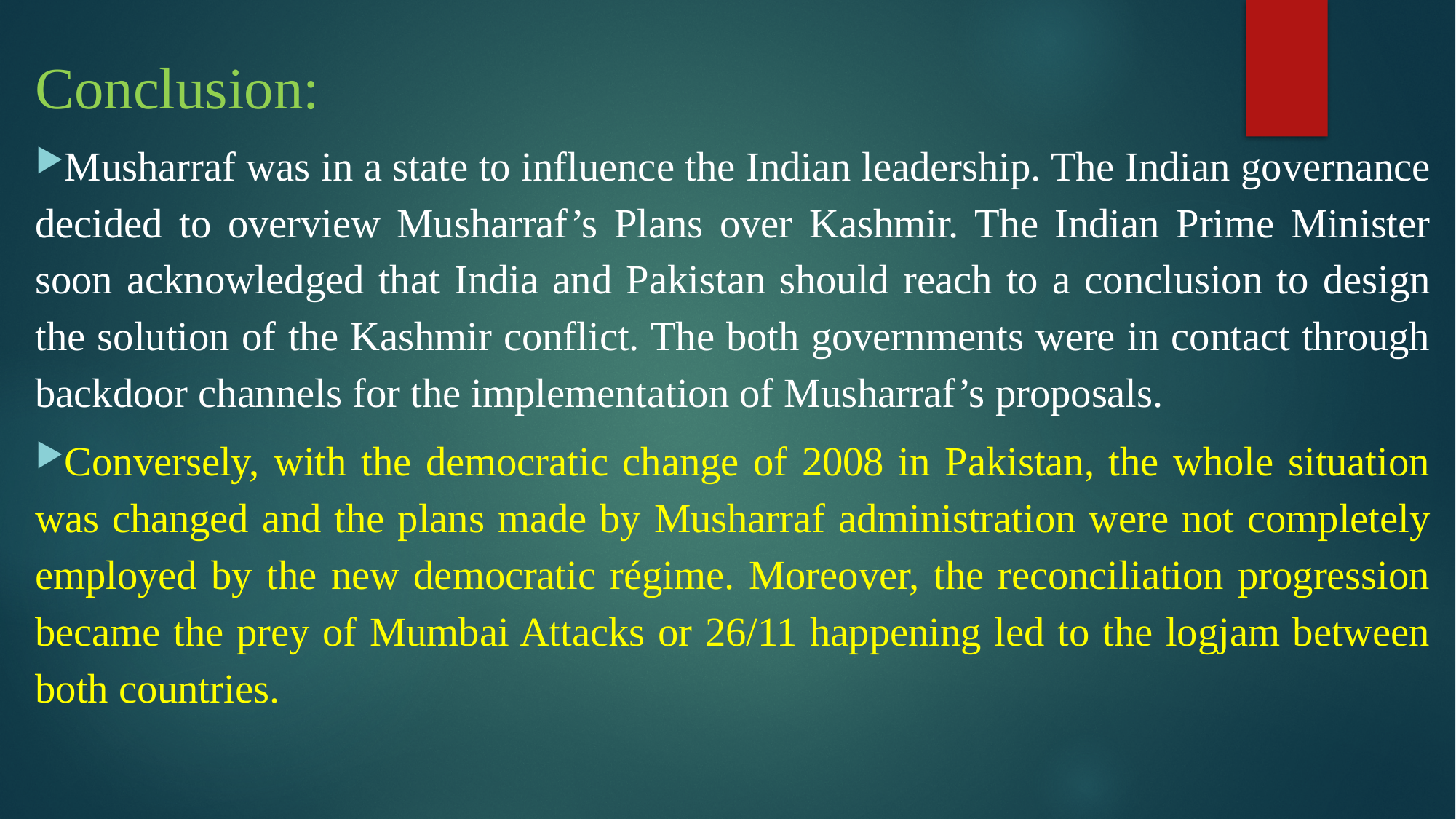

#
Conclusion:
Musharraf was in a state to influence the Indian leadership. The Indian governance decided to overview Musharraf’s Plans over Kashmir. The Indian Prime Minister soon acknowledged that India and Pakistan should reach to a conclusion to design the solution of the Kashmir conflict. The both governments were in contact through backdoor channels for the implementation of Musharraf’s proposals.
Conversely, with the democratic change of 2008 in Pakistan, the whole situation was changed and the plans made by Musharraf administration were not completely employed by the new democratic régime. Moreover, the reconciliation progression became the prey of Mumbai Attacks or 26/11 happening led to the logjam between both countries.